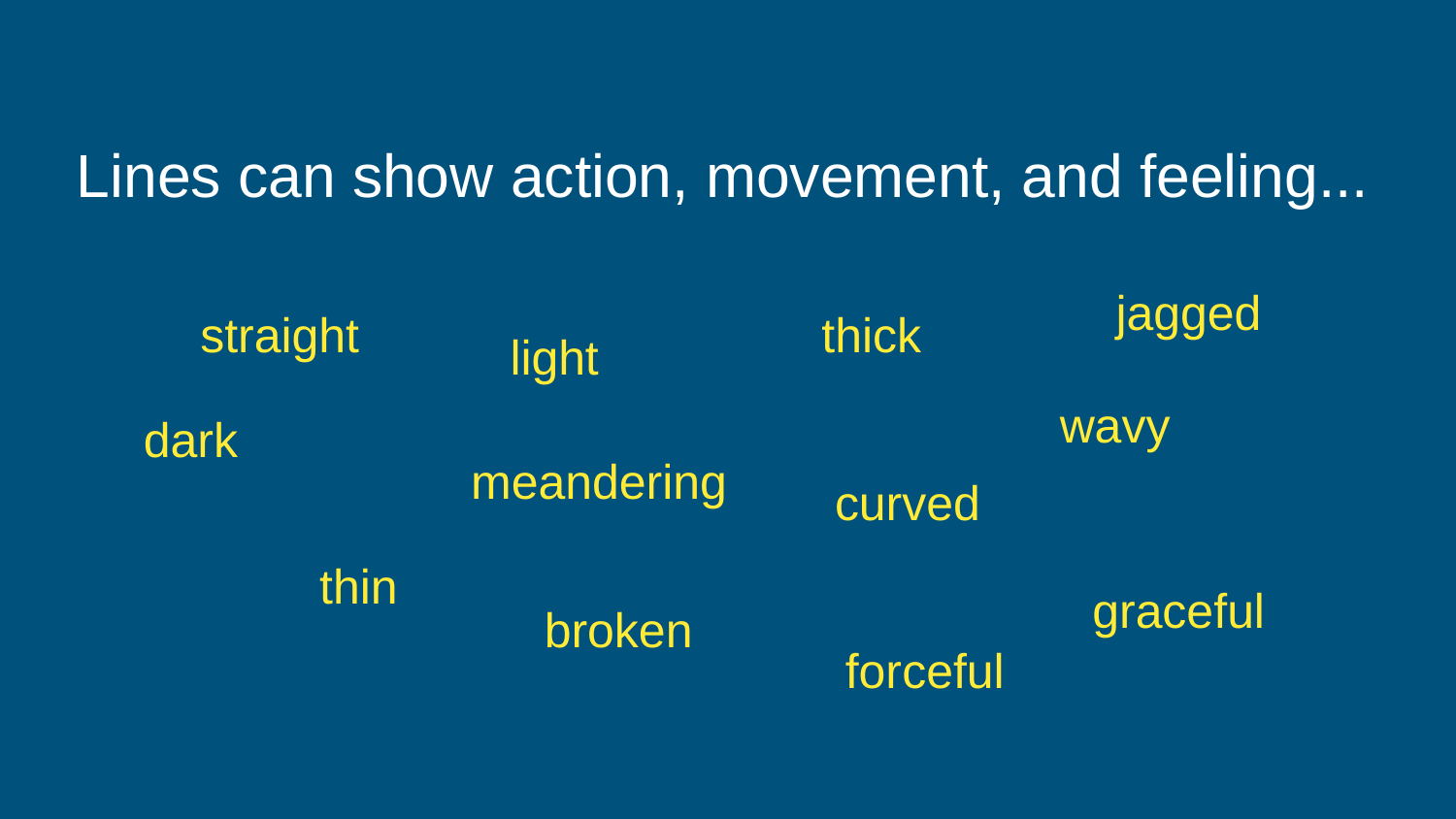

# Lines can show action, movement, and feeling...
jagged
straight
thick
light
wavy
dark
meandering
curved
thin
graceful
broken
forceful